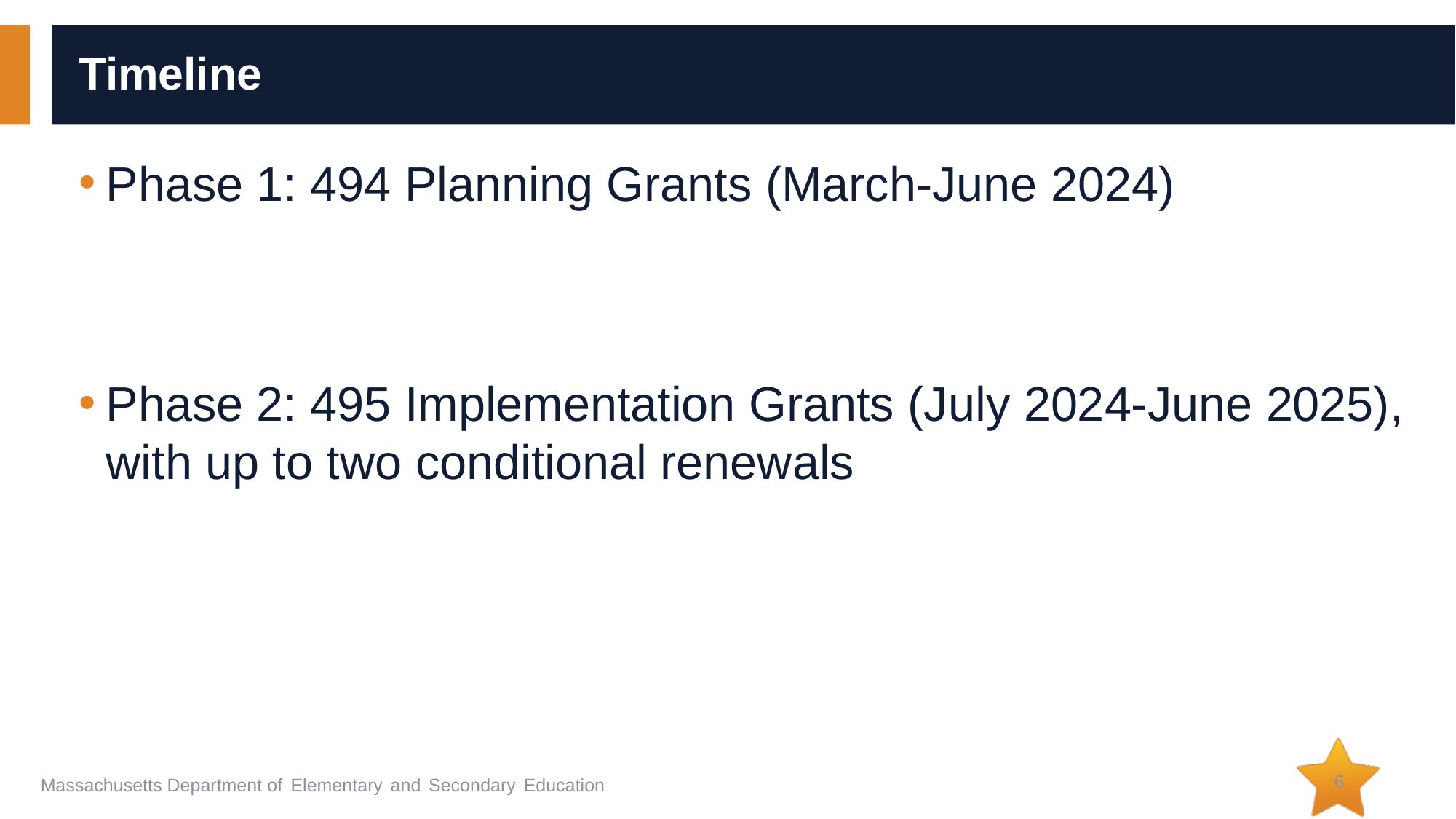

# Timeline
Phase 1: 494 Planning Grants (March-June 2024)

Phase 2: 495 Implementation Grants (July 2024-June 2025), with up to two conditional renewals
6